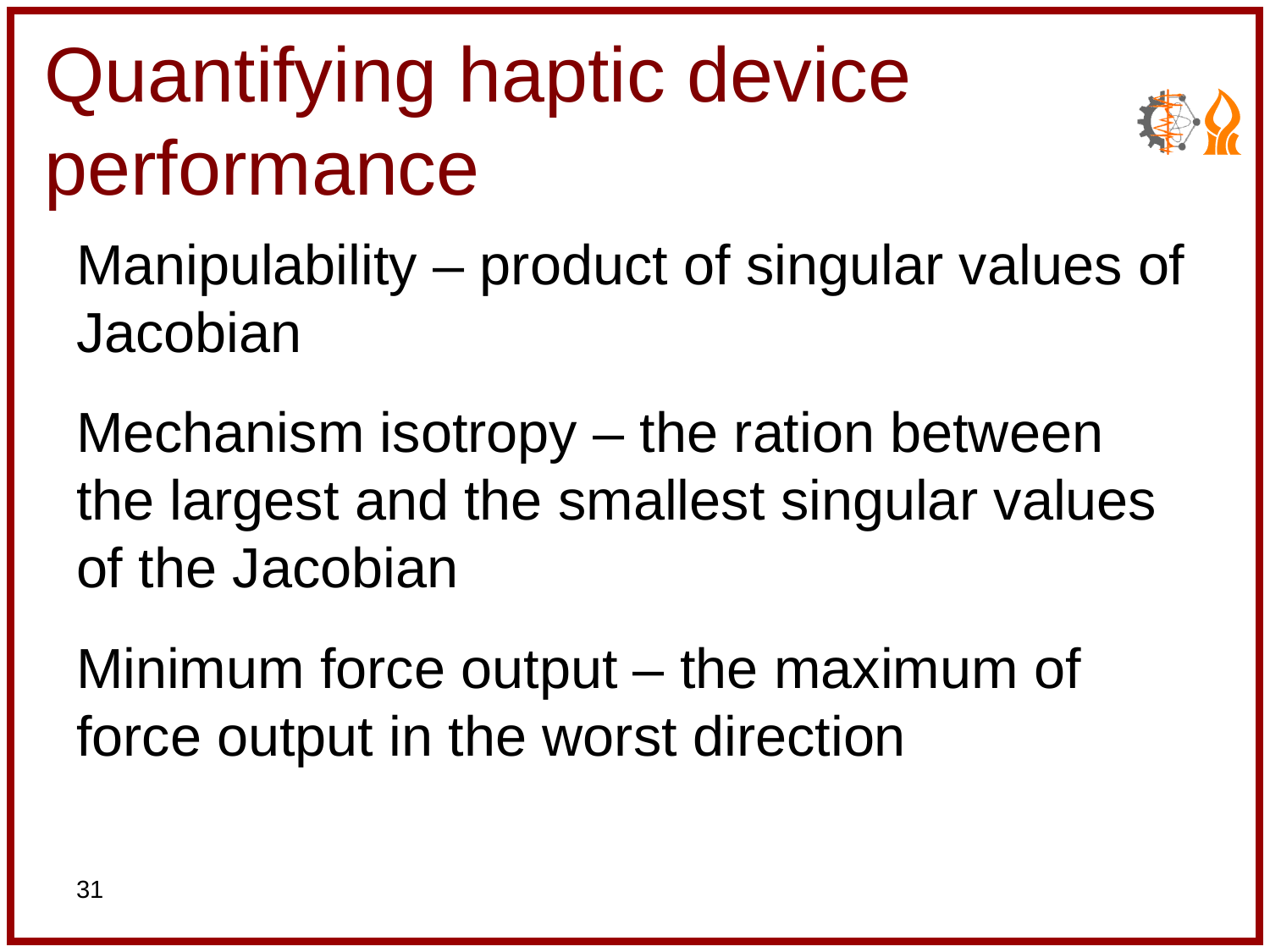

# Quantifying haptic device performance
Manipulability – product of singular values of Jacobian
Mechanism isotropy – the ration between the largest and the smallest singular values of the Jacobian
Minimum force output – the maximum of force output in the worst direction
31